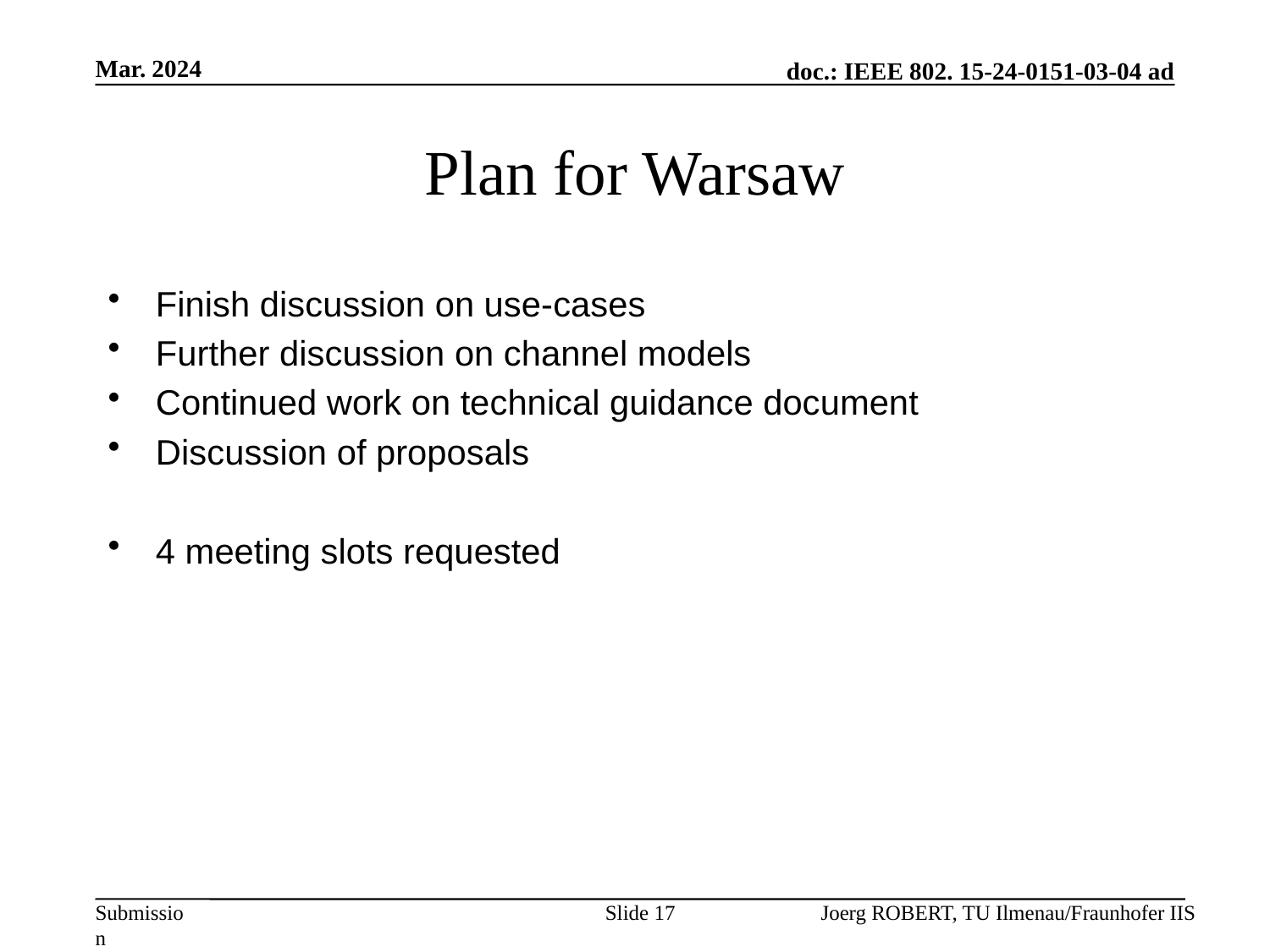

Mar. 2024
# Plan for Warsaw
Finish discussion on use-cases
Further discussion on channel models
Continued work on technical guidance document
Discussion of proposals

4 meeting slots requested

Slide 17
Joerg ROBERT, TU Ilmenau/Fraunhofer IIS